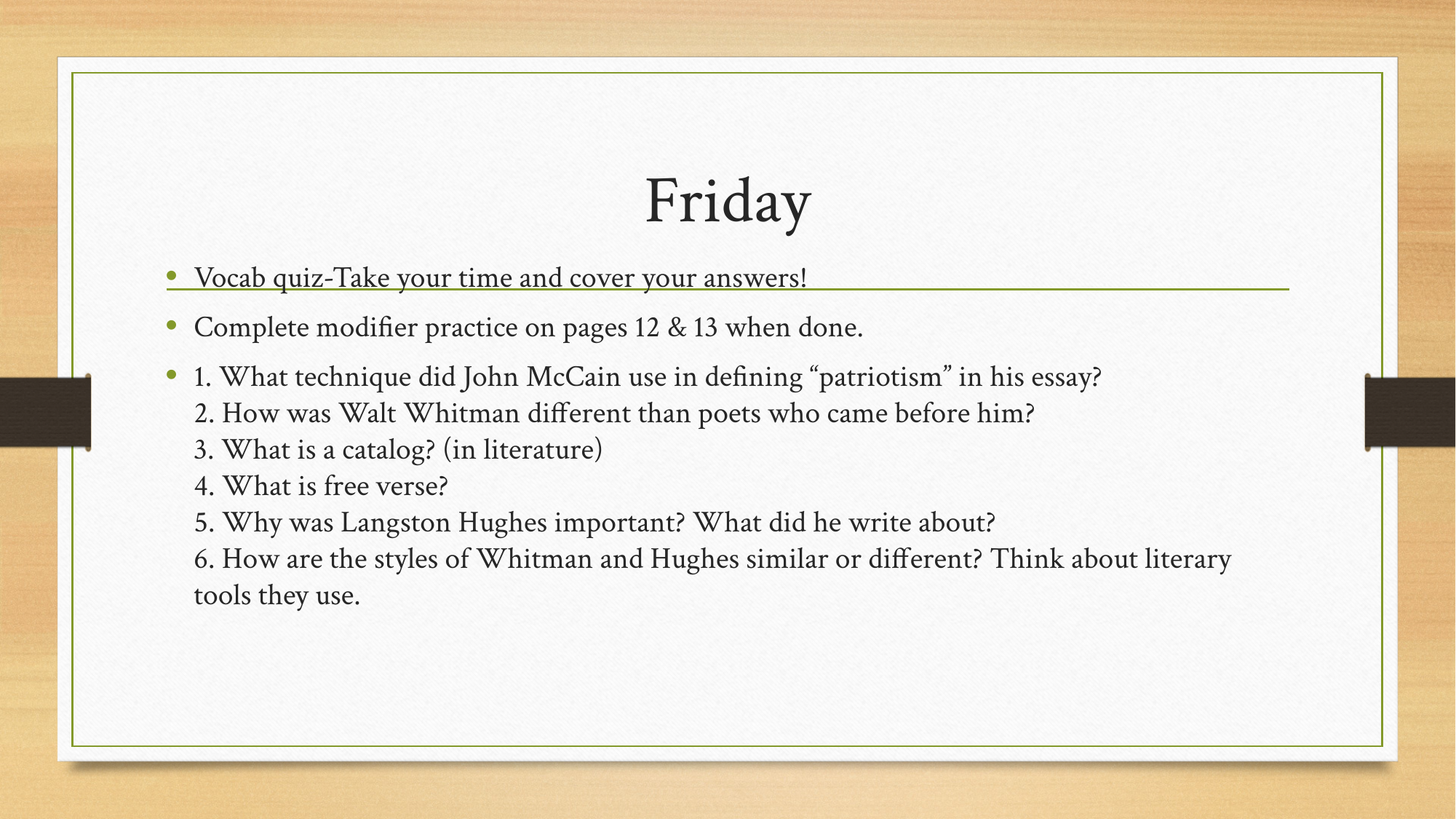

# Friday
Vocab quiz-Take your time and cover your answers!
Complete modifier practice on pages 12 & 13 when done.
1. What technique did John McCain use in defining “patriotism” in his essay?
2. How was Walt Whitman different than poets who came before him?
3. What is a catalog? (in literature)
4. What is free verse?
5. Why was Langston Hughes important? What did he write about?
6. How are the styles of Whitman and Hughes similar or different? Think about literary tools they use.